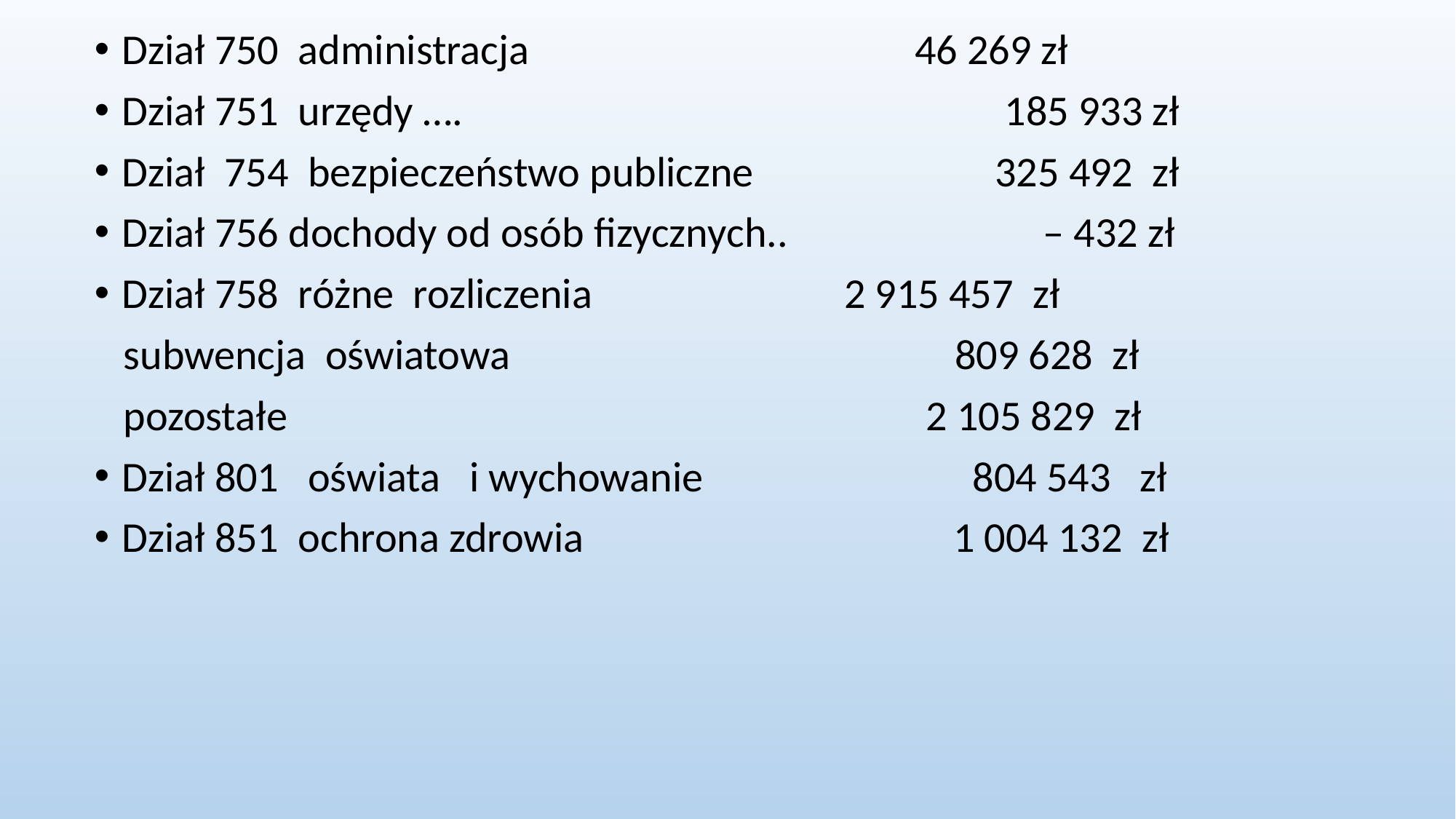

Dział 750  administracja              			   46 269 zł
Dział 751  urzędy ….                				 185 933 zł
Dział  754  bezpieczeństwo publiczne     		325 492  zł
Dział 756 dochody od osób fizycznych.. 		     – 432 zł
Dział 758  różne  rozliczenia                  	       2 915 457  zł
   subwencja  oświatowa                             	          809 628  zł
   pozostałe                                                 	       2 105 829  zł
Dział 801   oświata   i wychowanie              	         804 543   zł
Dział 851  ochrona zdrowia                      	       1 004 132  zł